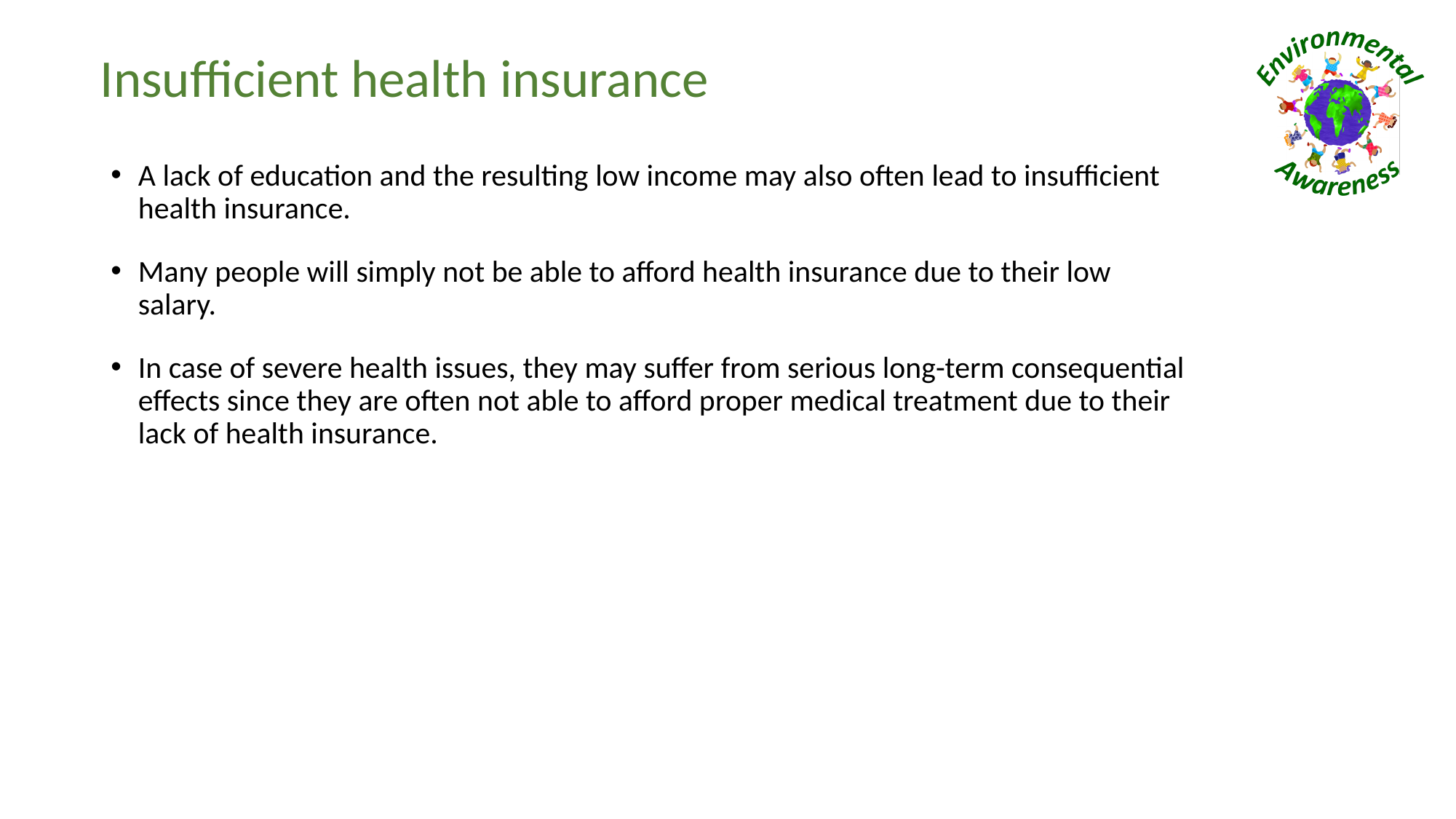

# Insufficient health insurance
A lack of education and the resulting low income may also often lead to insufficient health insurance.
Many people will simply not be able to afford health insurance due to their low salary.
In case of severe health issues, they may suffer from serious long-term consequential effects since they are often not able to afford proper medical treatment due to their lack of health insurance.